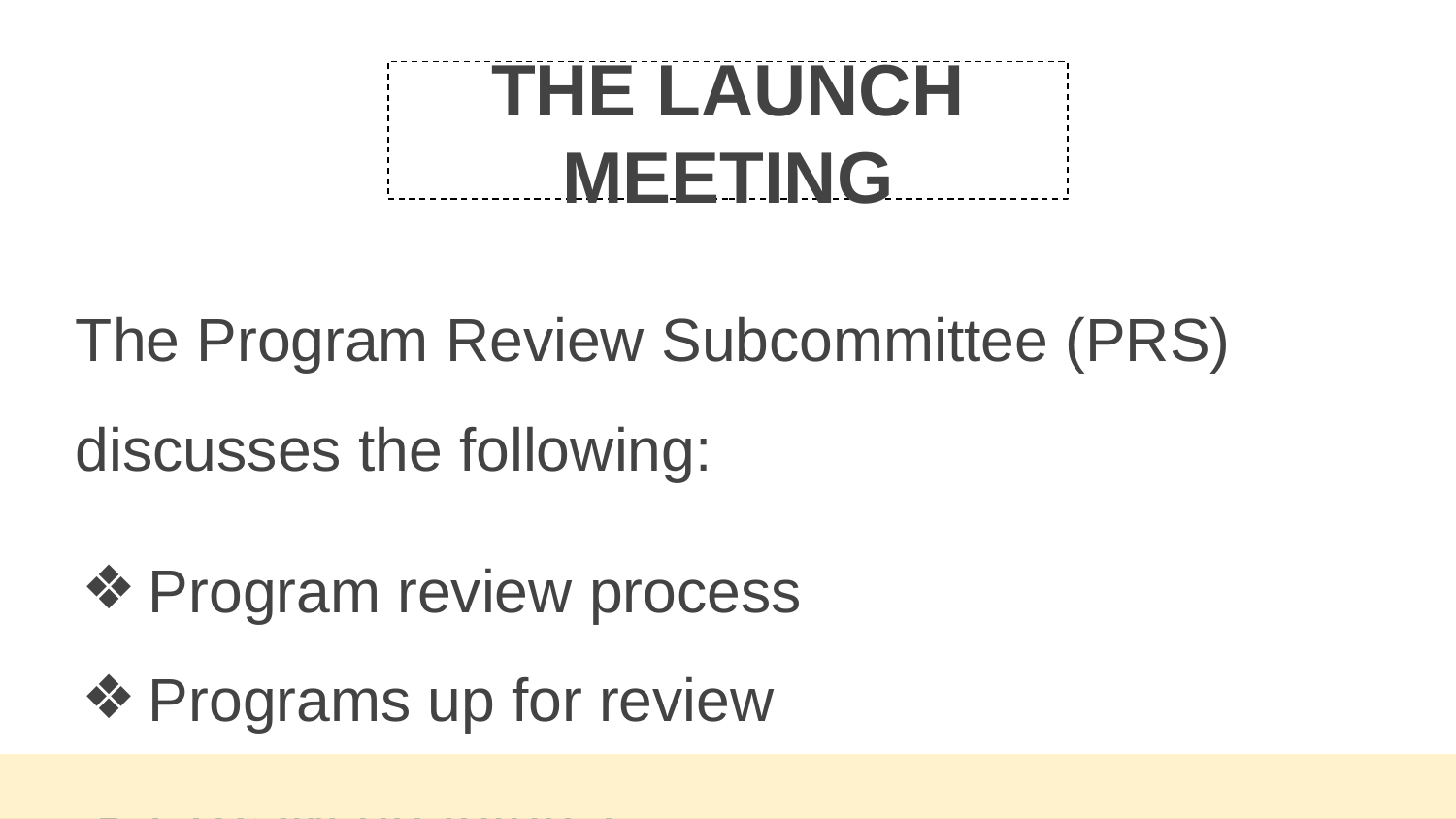

# THE LAUNCH MEETING
The Program Review Subcommittee (PRS) discusses the following:
Program review process
Programs up for review
PRISM (in future)